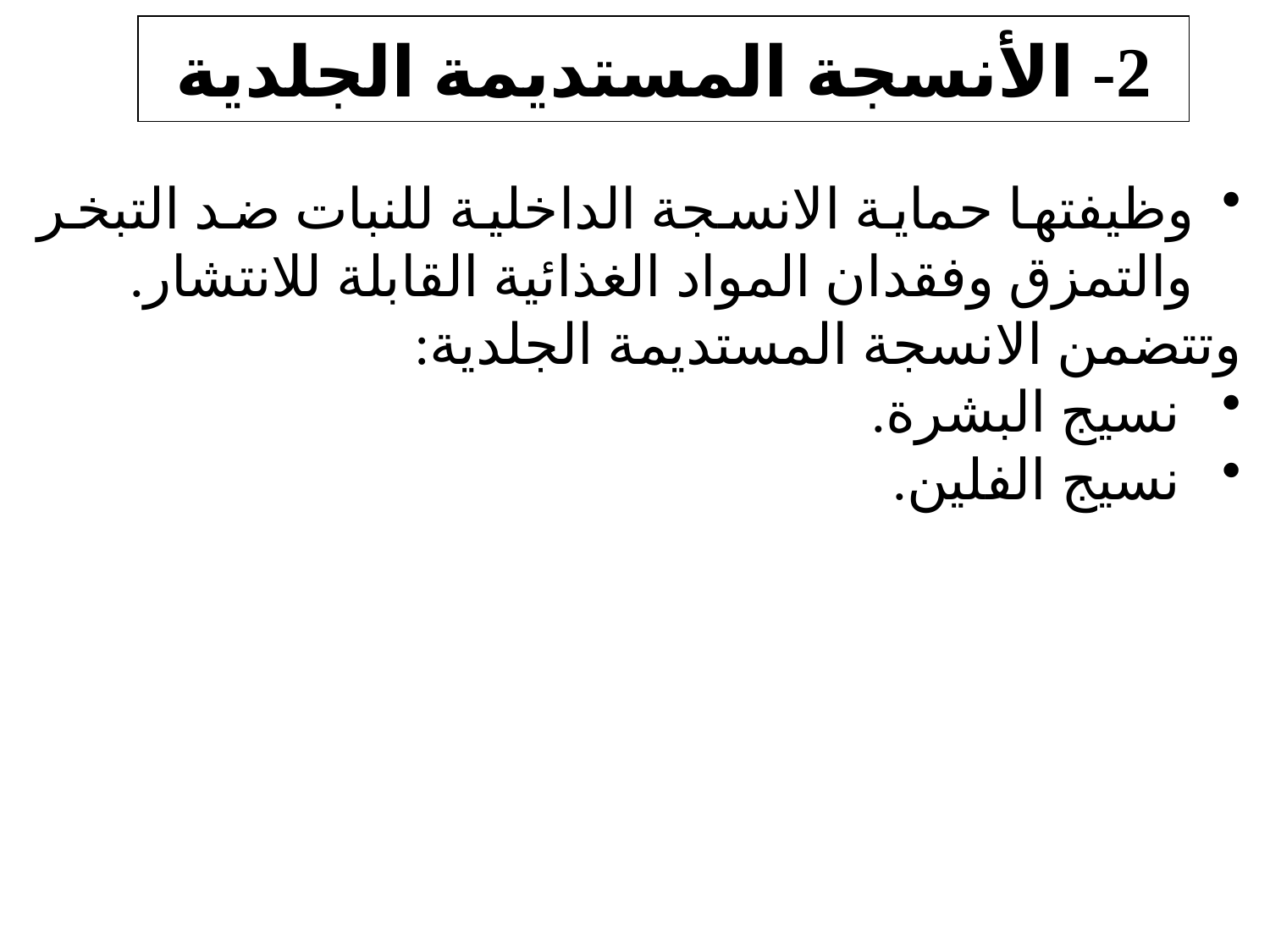

2- الأنسجة المستديمة الجلدية
وظيفتها حماية الانسجة الداخلية للنبات ضد التبخر والتمزق وفقدان المواد الغذائية القابلة للانتشار.
وتتضمن الانسجة المستديمة الجلدية:
 نسيج البشرة.
 نسيج الفلين.